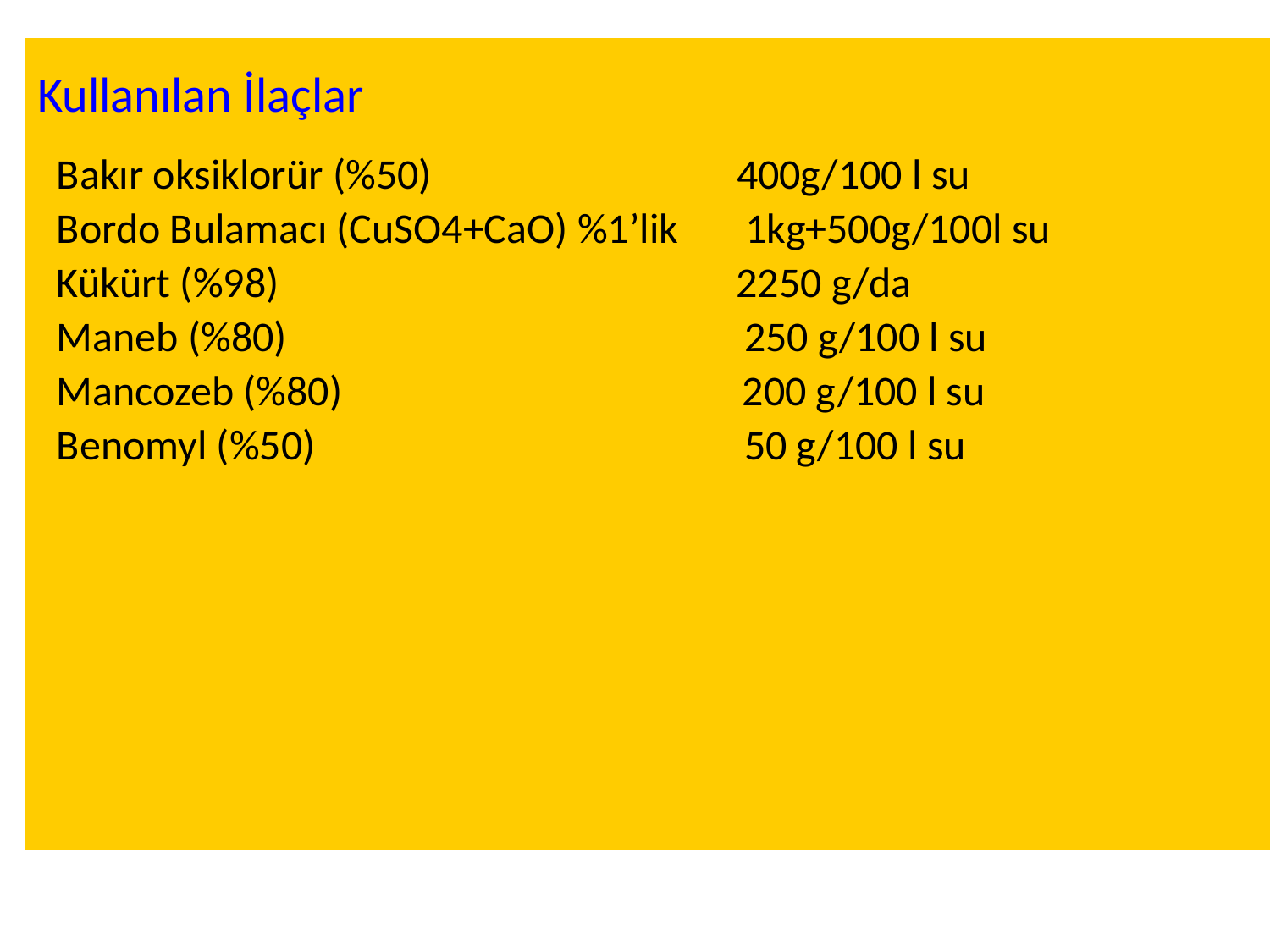

# Kullanılan İlaçlar
  Bakır oksiklorür (%50)                                400g/100 l su
  Bordo Bulamacı (CuSO4+CaO) %1’lik       1kg+500g/100l su
  Kükürt (%98)                                                2250 g/da
  Maneb (%80)                                                250 g/100 l su
  Mancozeb (%80)                                          200 g/100 l su
  Benomyl (%50)                                             50 g/100 l su